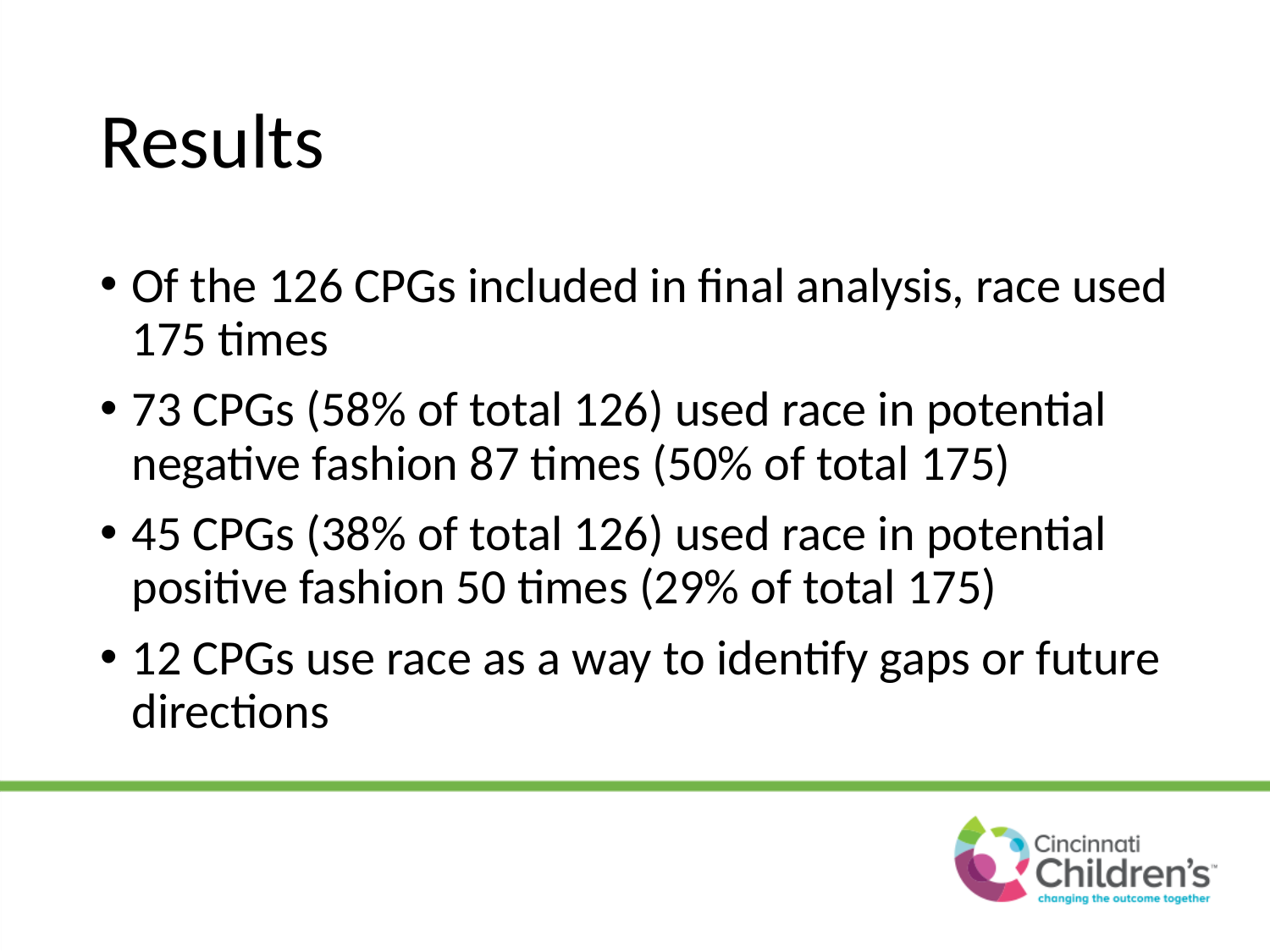

# Results
Of the 126 CPGs included in final analysis, race used 175 times
73 CPGs (58% of total 126) used race in potential negative fashion 87 times (50% of total 175)
45 CPGs (38% of total 126) used race in potential positive fashion 50 times (29% of total 175)
12 CPGs use race as a way to identify gaps or future directions